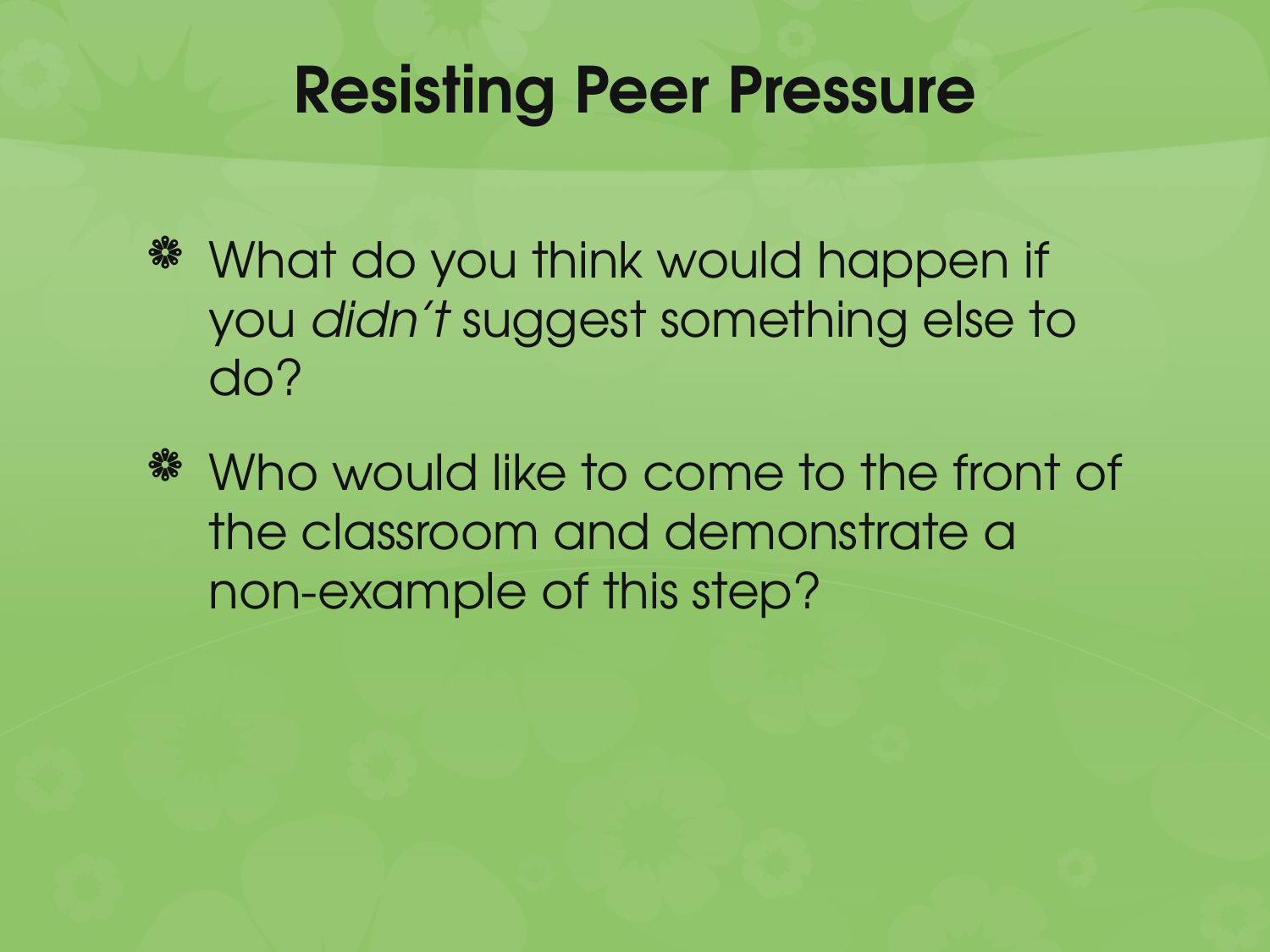

# Resisting Peer Pressure
What do you think would happen if you didn’t suggest something else to do?
Who would like to come to the front of the classroom and demonstrate a non-example of this step?